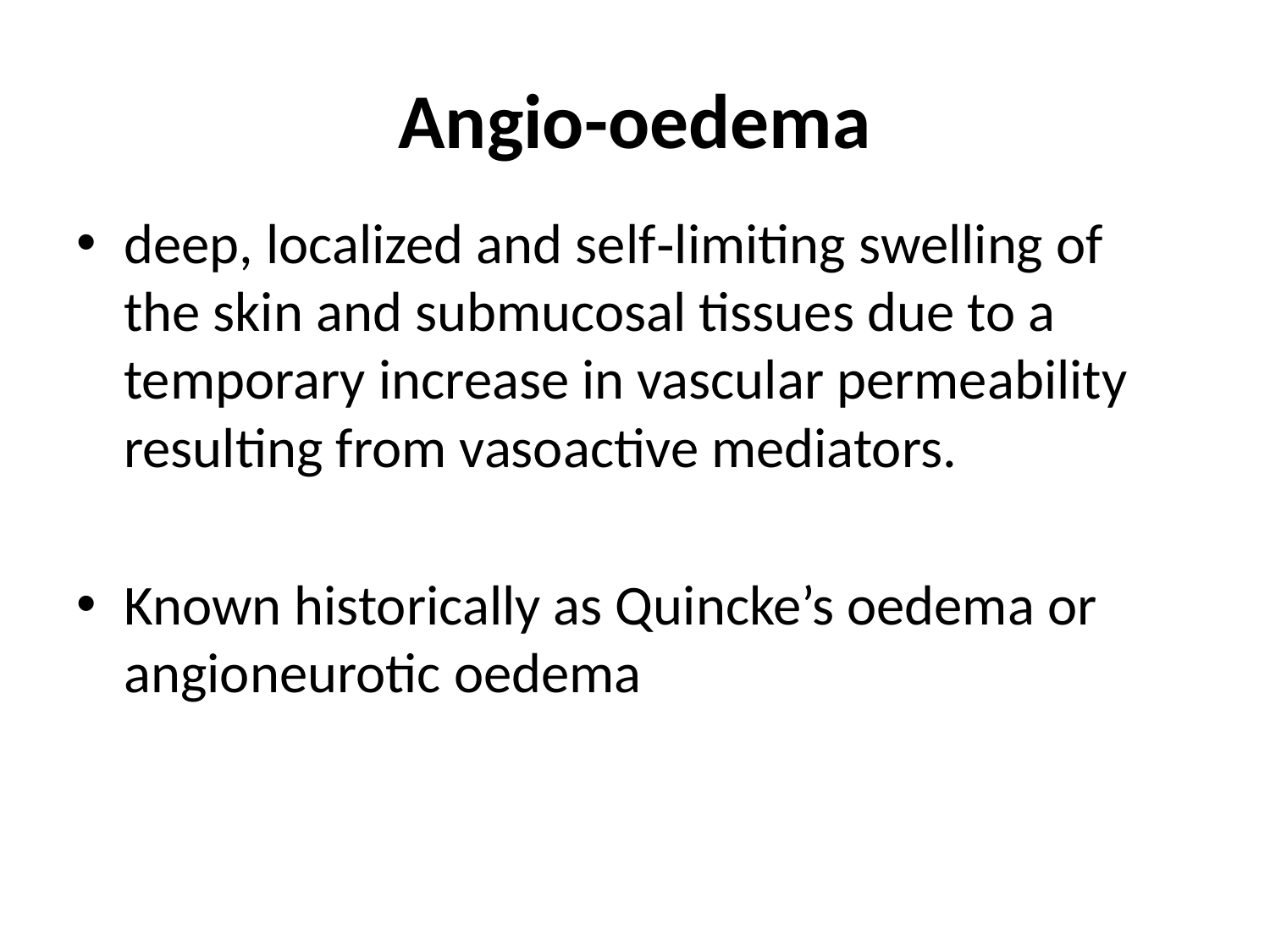

# Angio-oedema
deep, localized and self‐limiting swelling of
the skin and submucosal tissues due to a temporary increase in vascular permeability resulting from vasoactive mediators.

Known historically as Quincke’s oedema or angioneurotic oedema